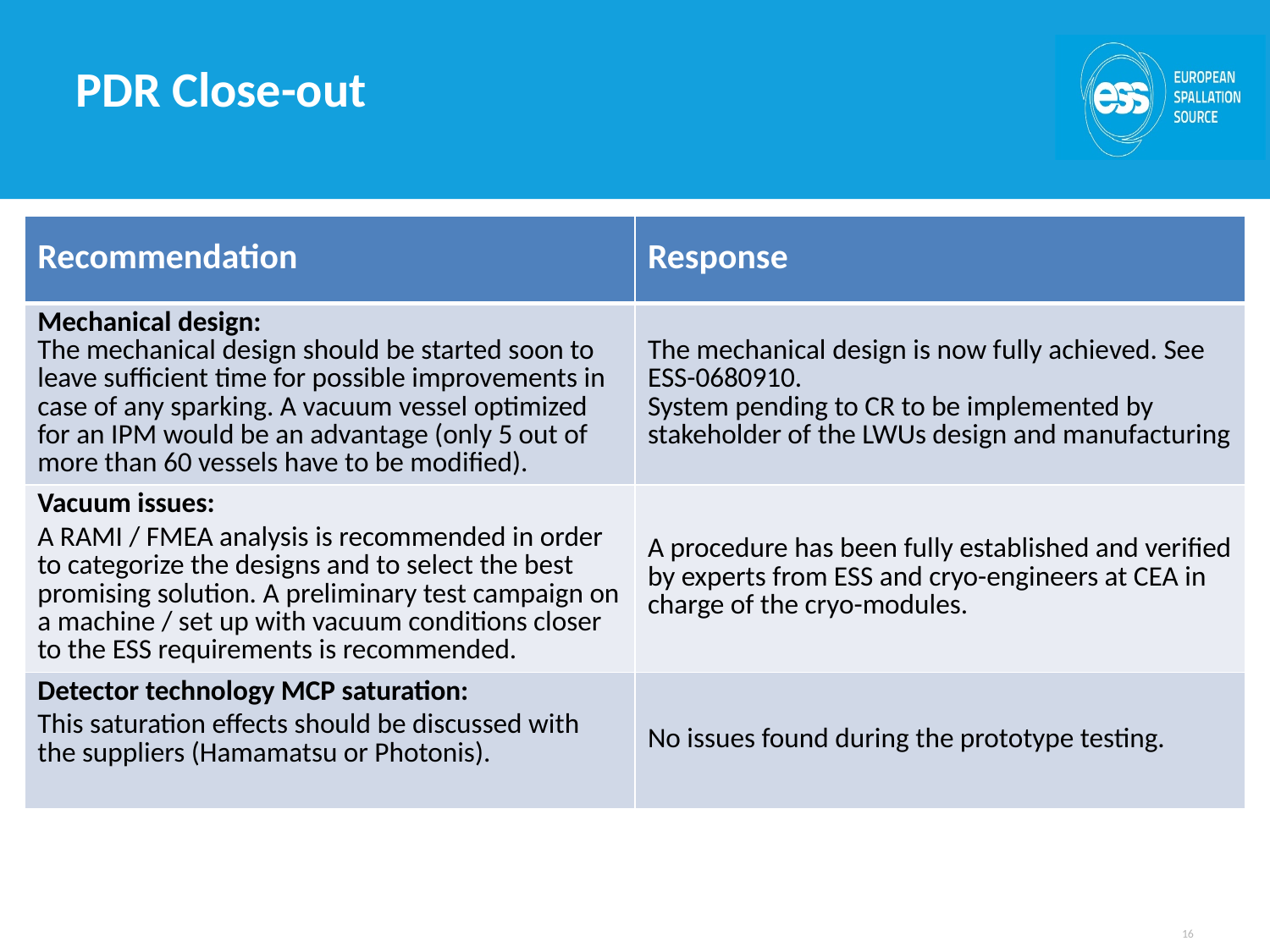

# PDR Close-out
| Recommendation | Response |
| --- | --- |
| Mechanical design: The mechanical design should be started soon to leave sufficient time for possible improvements in case of any sparking. A vacuum vessel optimized for an IPM would be an advantage (only 5 out of more than 60 vessels have to be modified). | The mechanical design is now fully achieved. See ESS-0680910. System pending to CR to be implemented by stakeholder of the LWUs design and manufacturing |
| Vacuum issues: A RAMI / FMEA analysis is recommended in order to categorize the designs and to select the best promising solution. A preliminary test campaign on a machine / set up with vacuum conditions closer to the ESS requirements is recommended. | A procedure has been fully established and verified by experts from ESS and cryo-engineers at CEA in charge of the cryo-modules. |
| Detector technology MCP saturation: This saturation effects should be discussed with the suppliers (Hamamatsu or Photonis). | No issues found during the prototype testing. |
16